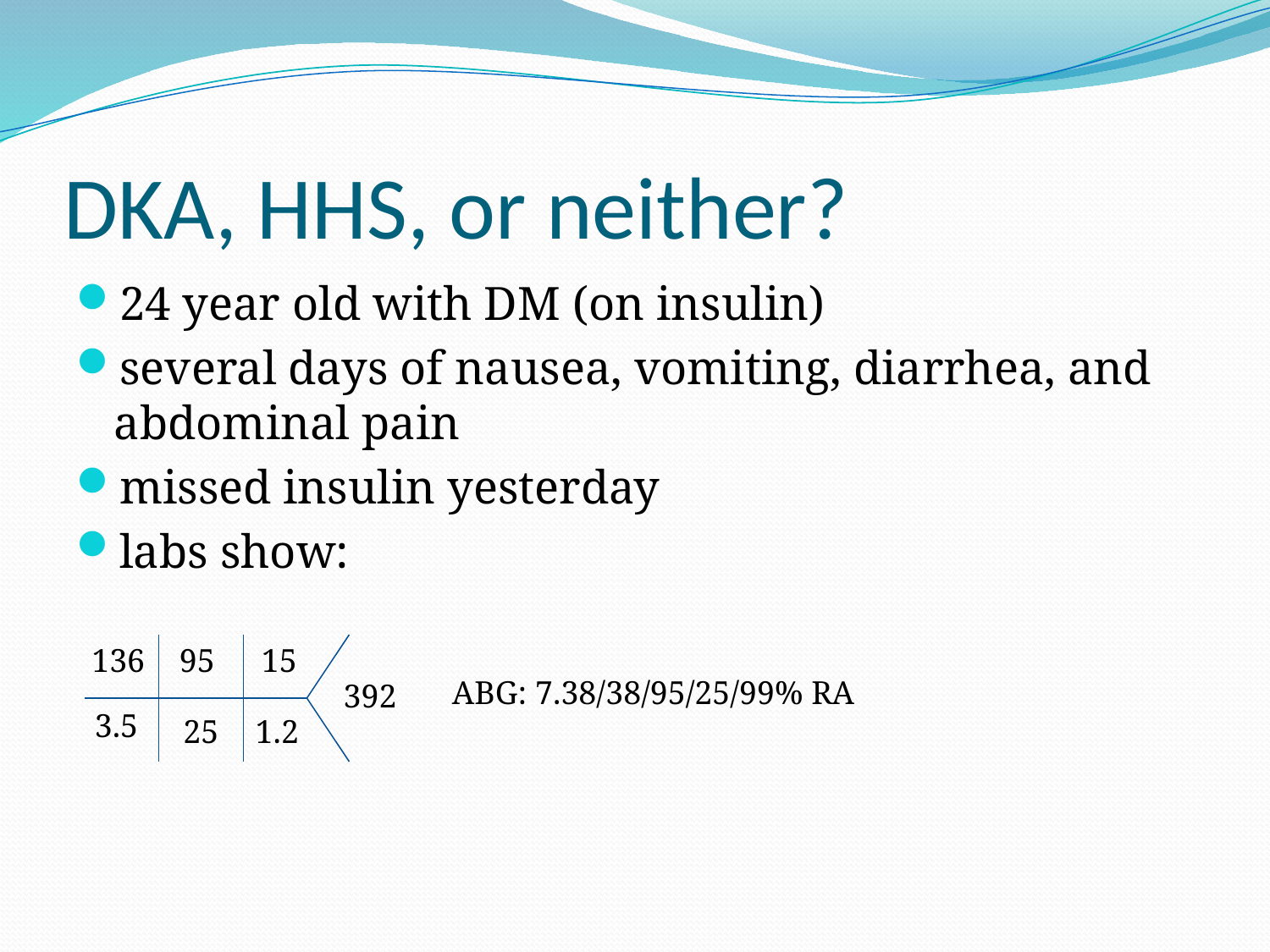

# DKA, HHS, or neither?
24 year old with DM (on insulin)
several days of nausea, vomiting, diarrhea, and abdominal pain
missed insulin yesterday
labs show:
136
95
15
ABG: 7.38/38/95/25/99% RA
392
3.5
25
1.2